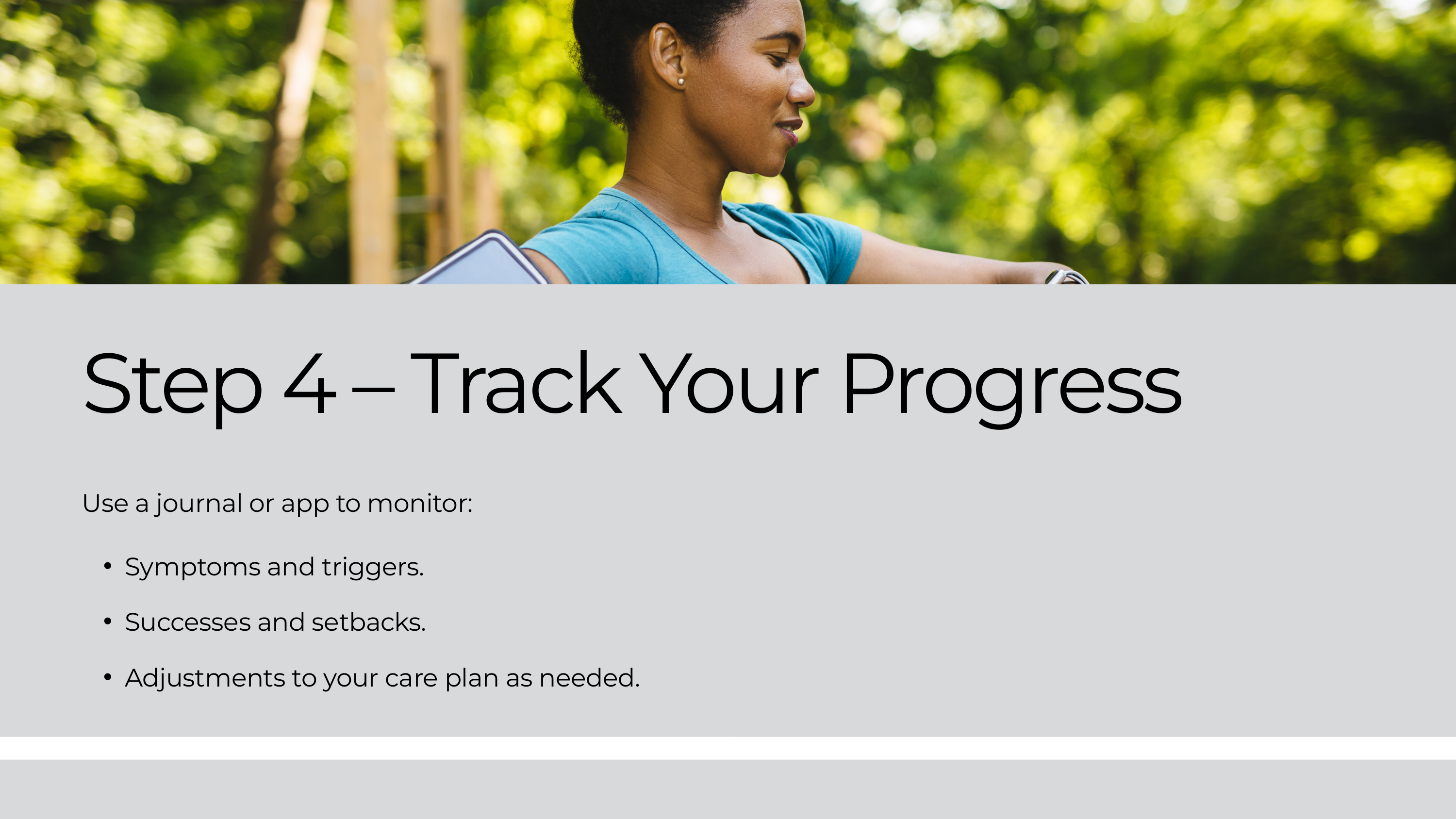

Step 4 – Track Your Progress
Use a journal or app to monitor:
Symptoms and triggers.

Successes and setbacks.

Adjustments to your care plan as needed.